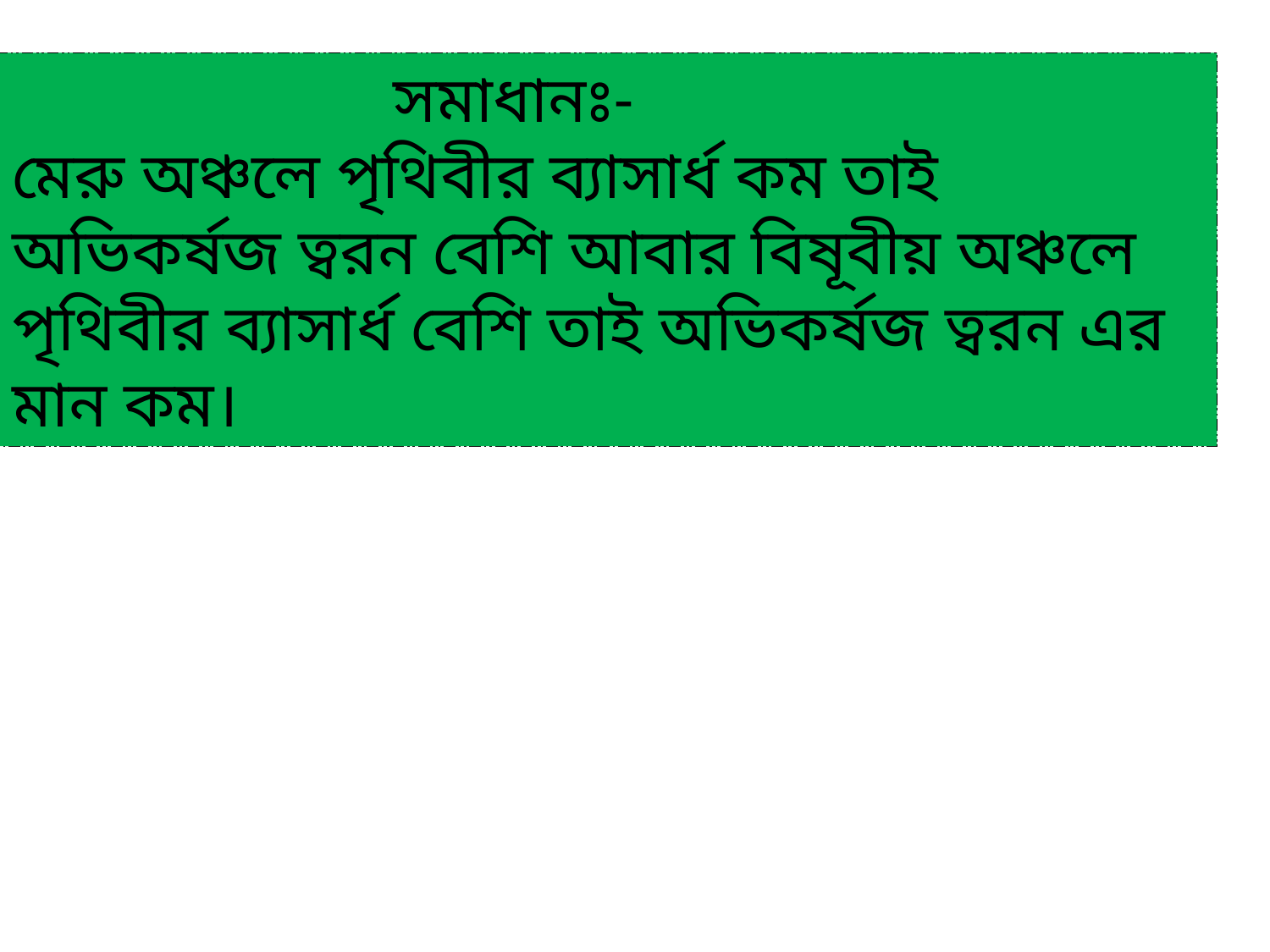

সমাধানঃ-
মেরু অঞ্চলে পৃথিবীর ব্যাসার্ধ কম তাই অভিকর্ষজ ত্বরন বেশি আবার বিষূবীয় অঞ্চলে পৃথিবীর ব্যাসার্ধ বেশি তাই অভিকর্ষজ ত্বরন এর মান কম।